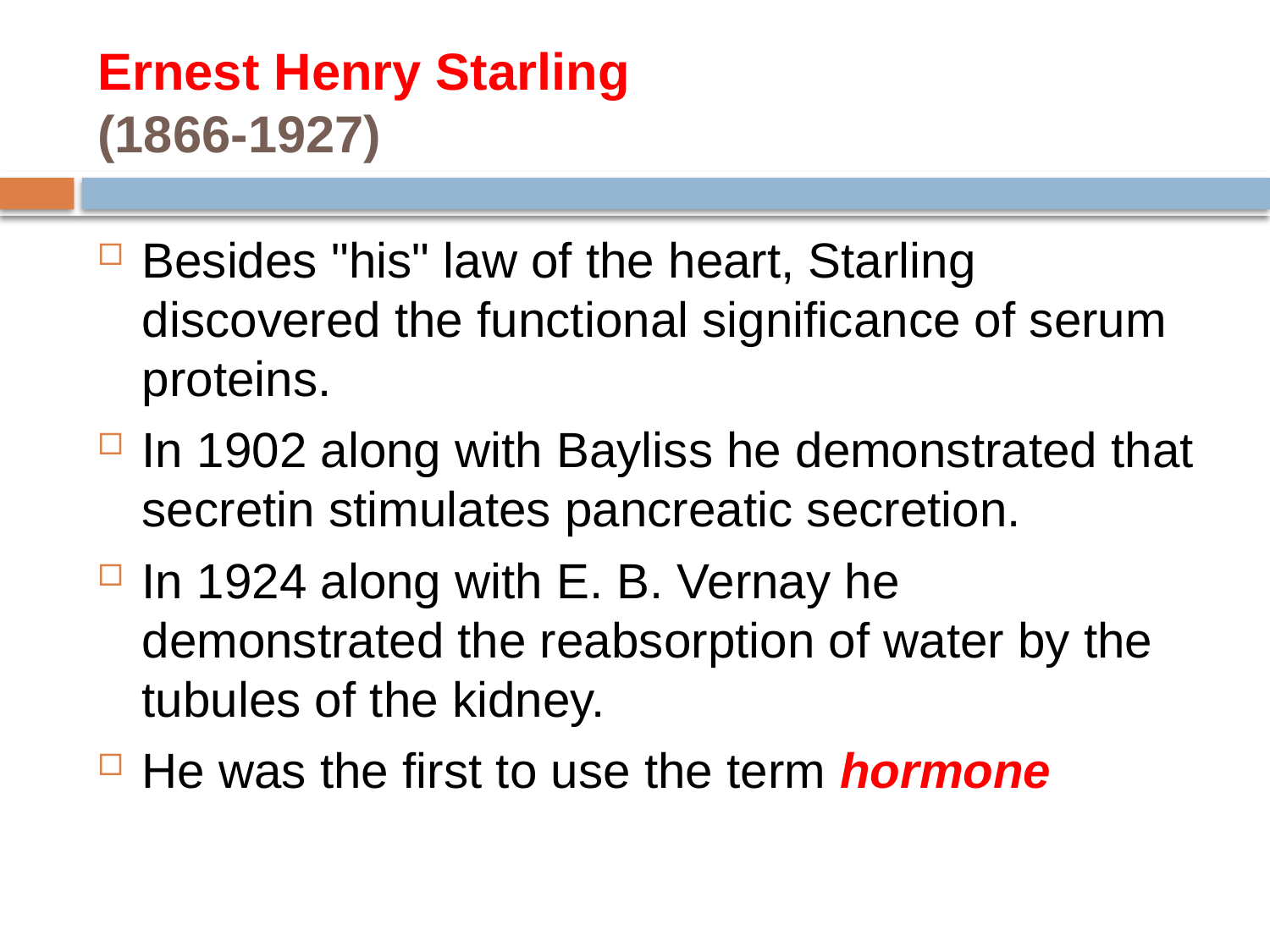

# Ernest Henry Starling (1866-1927)
Besides "his" law of the heart, Starling discovered the functional significance of serum proteins.
In 1902 along with Bayliss he demonstrated that secretin stimulates pancreatic secretion.
In 1924 along with E. B. Vernay he demonstrated the reabsorption of water by the tubules of the kidney.
He was the first to use the term hormone